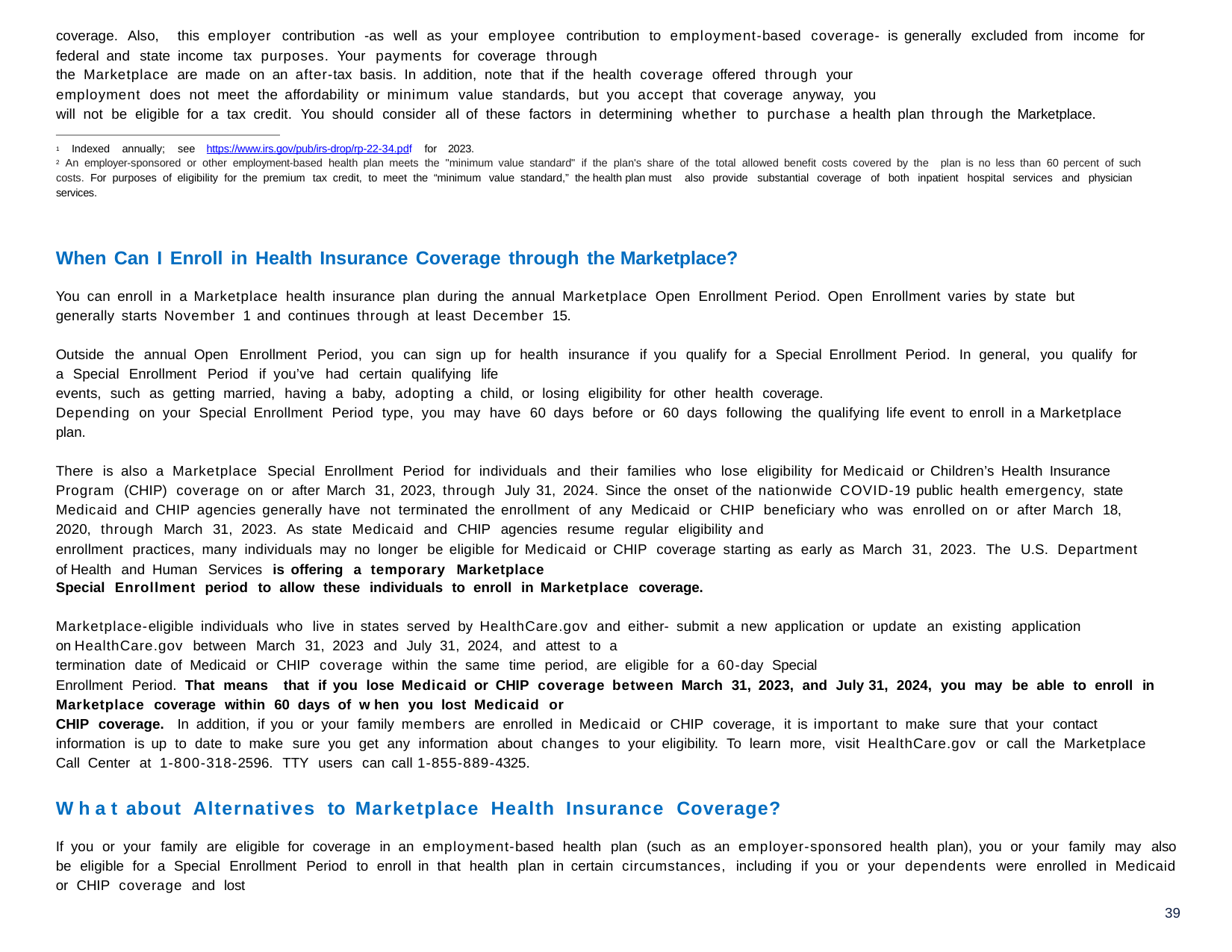

coverage. Also,  this employer contribution -as well as your employee contribution to employment-based coverage- is generally excluded from income for federal and state income tax purposes. Your payments for coverage through
the Marketplace are made on an after-tax basis. In addition, note that if the health coverage offered through your
employment does not meet the affordability or minimum value standards, but you accept that coverage anyway, you
will not be eligible for a tax credit. You should consider all of these factors in determining whether to purchase a health plan through the Marketplace.

1 Indexed  annually;  see  https://www.irs.gov/pub/irs-drop/rp-22-34.pdf  for  2023.
2 An employer-sponsored or other employment-based health plan meets the "minimum value standard" if the plan's share of the total allowed benefit costs covered by the  plan is no less than 60 percent of such
costs. For purposes of eligibility for the premium tax credit, to meet the “minimum value standard,” the health plan must  also provide substantial coverage of both inpatient hospital services and physician services.

When Can I Enroll in Health Insurance Coverage through the Marketplace?
You can enroll in a Marketplace health insurance plan during the annual Marketplace Open Enrollment Period. Open Enrollment varies by state but generally starts November 1 and continues through at least December 15.

Outside the annual Open Enrollment Period, you can sign up for health insurance if you qualify for a Special Enrollment Period. In general, you qualify for a Special Enrollment Period if you’ve had certain qualifying life
events, such as getting married, having a baby, adopting a child, or losing eligibility for other health coverage.
Depending on your Special Enrollment Period type, you may have 60 days before or 60 days following the qualifying life event to enroll in a Marketplace plan.

There is also a Marketplace Special Enrollment Period for individuals and their families who lose eligibility for Medicaid or Children’s Health Insurance Program (CHIP) coverage on or after March 31, 2023, through July 31, 2024. Since the onset of the nationwide COVID-19 public health emergency, state Medicaid and CHIP agencies generally have not terminated the enrollment of any Medicaid or CHIP beneficiary who was enrolled on or after March 18, 2020, through March 31, 2023. As state Medicaid and CHIP agencies resume regular eligibility and
enrollment practices, many individuals may no longer be eligible for Medicaid or CHIP coverage starting as early as March 31, 2023. The U.S. Department of Health and Human Services is offering a temporary Marketplace
Special Enrollment period to allow these individuals to enroll in Marketplace coverage.

Marketplace-eligible individuals who live in states served by HealthCare.gov and either- submit a new application or update an existing application on HealthCare.gov between March 31, 2023 and July 31, 2024, and attest to a
termination date of Medicaid or CHIP coverage within the same time period, are eligible for a 60-day Special
Enrollment Period. That means  that if you lose Medicaid or CHIP coverage between March 31, 2023, and July 31, 2024, you may be able to enroll in Marketplace coverage within 60 days of w hen you lost Medicaid or
CHIP coverage.  In addition, if you or your family members are enrolled in Medicaid or CHIP coverage, it is important to make sure that your contact information is up to date to make sure you get any information about changes to your eligibility. To learn more, visit HealthCare.gov or call the Marketplace Call Center at 1-800-318-2596. TTY users can call 1-855-889-4325.

W h a t about Alternatives to Marketplace Health Insurance Coverage?
If you or your family are eligible for coverage in an employment-based health plan (such as an employer-sponsored health plan), you or your family may also be eligible for a Special Enrollment Period to enroll in that health plan in certain circumstances, including if you or your dependents were enrolled in Medicaid or CHIP coverage and lost
39